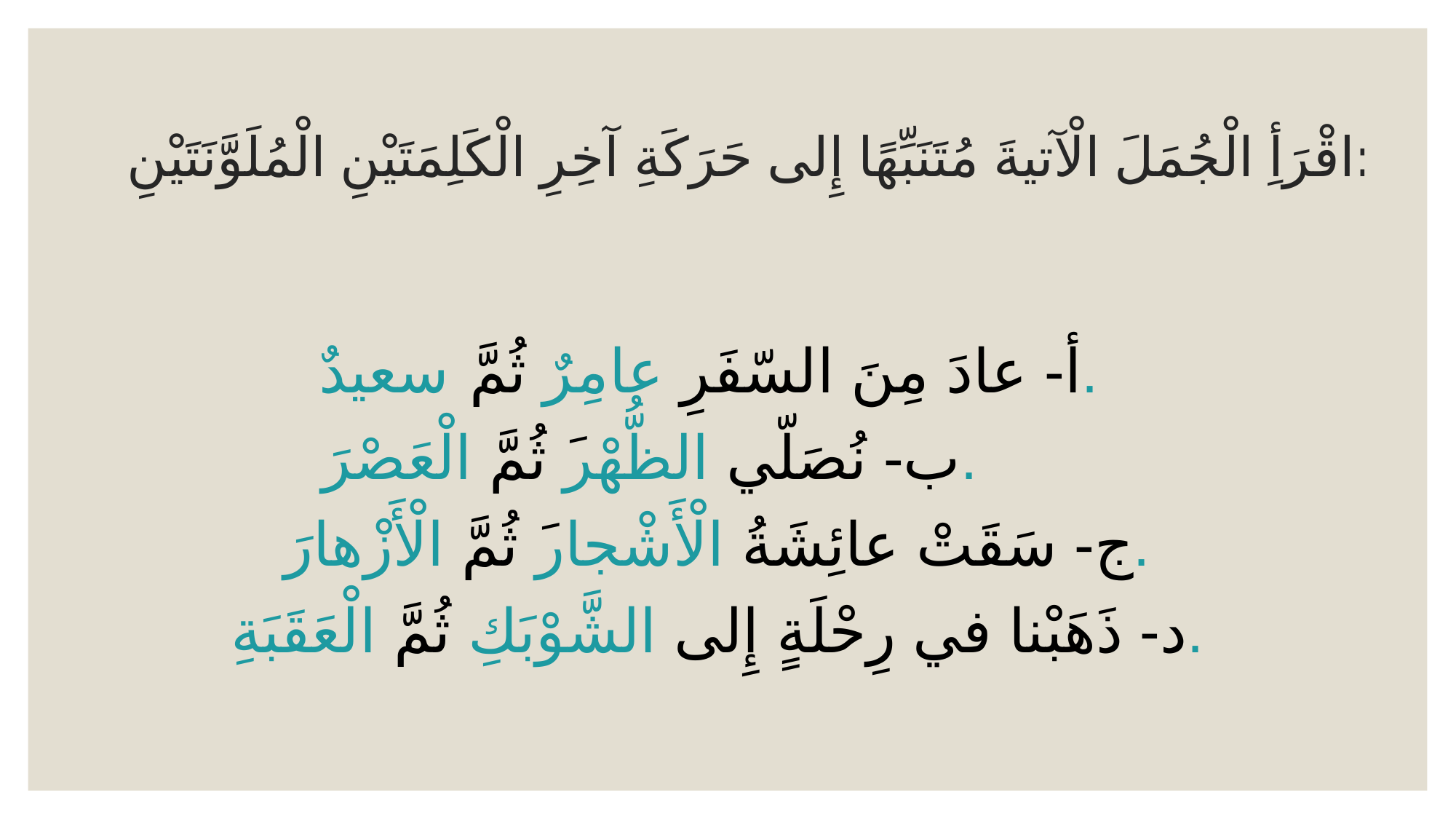

# اقْرَأِ الْجُمَلَ الْآتيةَ مُتَنَبِّهًا إِلى حَرَكَةِ آخِرِ الْكَلِمَتَيْنِ الْمُلَوَّنَتَيْنِ:

أ- عادَ مِنَ السّفَرِ عامِرٌ ثُمَّ سعيدٌ.
ب- نُصَلّي الظُّهْرَ ثُمَّ الْعَصْرَ.
ج- سَقَتْ عائِشَةُ الْأَشْجارَ ثُمَّ الْأَزْهارَ.
د- ذَهَبْنا في رِحْلَةٍ إِلى الشَّوْبَكِ ثُمَّ الْعَقَبَةِ.